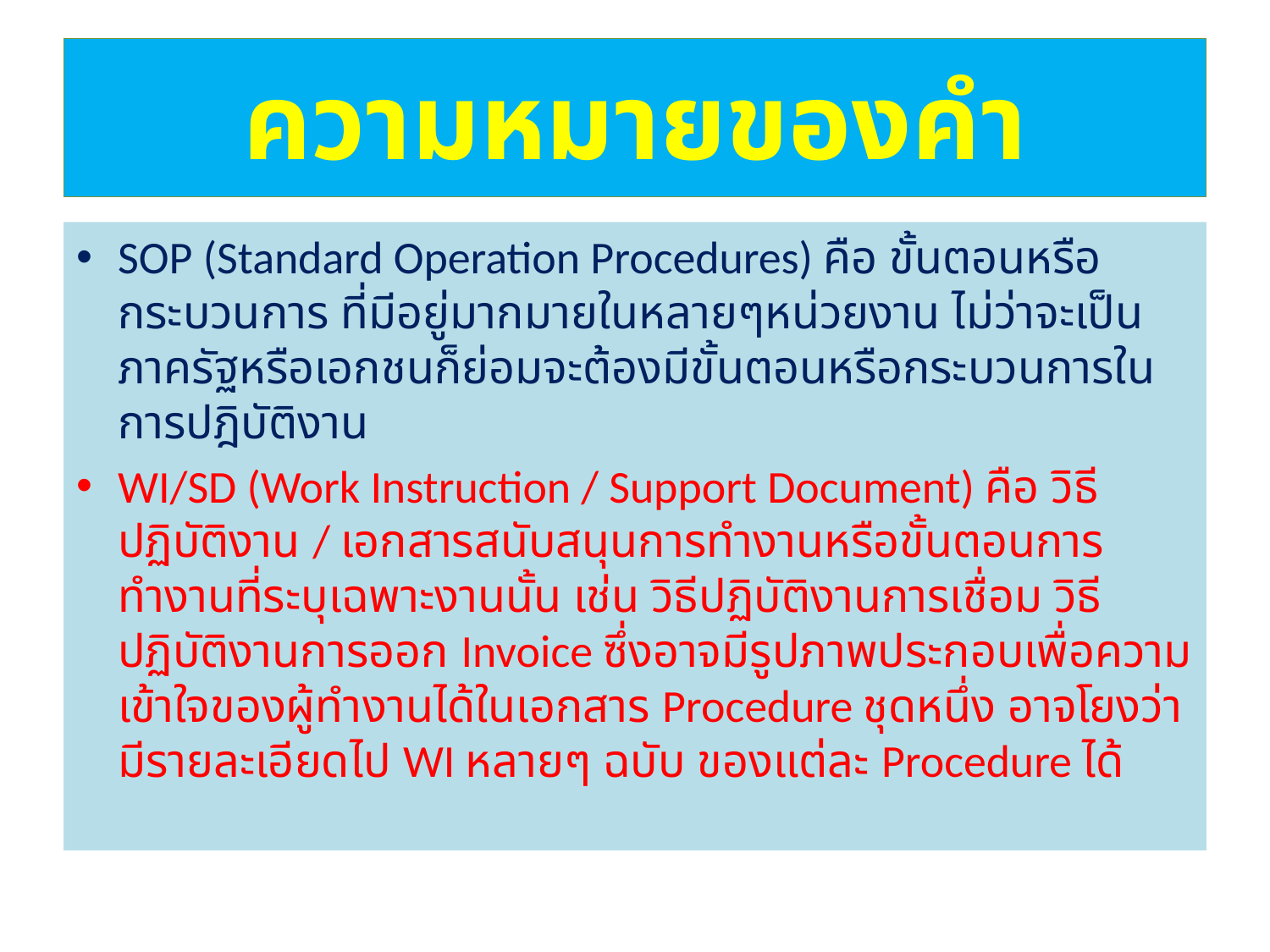

# ความหมายของคำ
SOP (Standard Operation Procedures) คือ ขั้นตอนหรือกระบวนการ ที่มีอยู่มากมายในหลายๆหน่วยงาน ไม่ว่าจะเป็นภาครัฐหรือเอกชนก็ย่อมจะต้องมีขั้นตอนหรือกระบวนการในการปฎิบัติงาน
WI/SD (Work Instruction / Support Document) คือ วิธีปฏิบัติงาน / เอกสารสนับสนุนการทำงานหรือขั้นตอนการทำงานที่ระบุเฉพาะงานนั้น เช่น วิธีปฏิบัติงานการเชื่อม วิธีปฏิบัติงานการออก Invoice ซึ่งอาจมีรูปภาพประกอบเพื่อความเข้าใจของผู้ทำงานได้ในเอกสาร Procedure ชุดหนึ่ง อาจโยงว่ามีรายละเอียดไป WI หลายๆ ฉบับ ของแต่ละ Procedure ได้